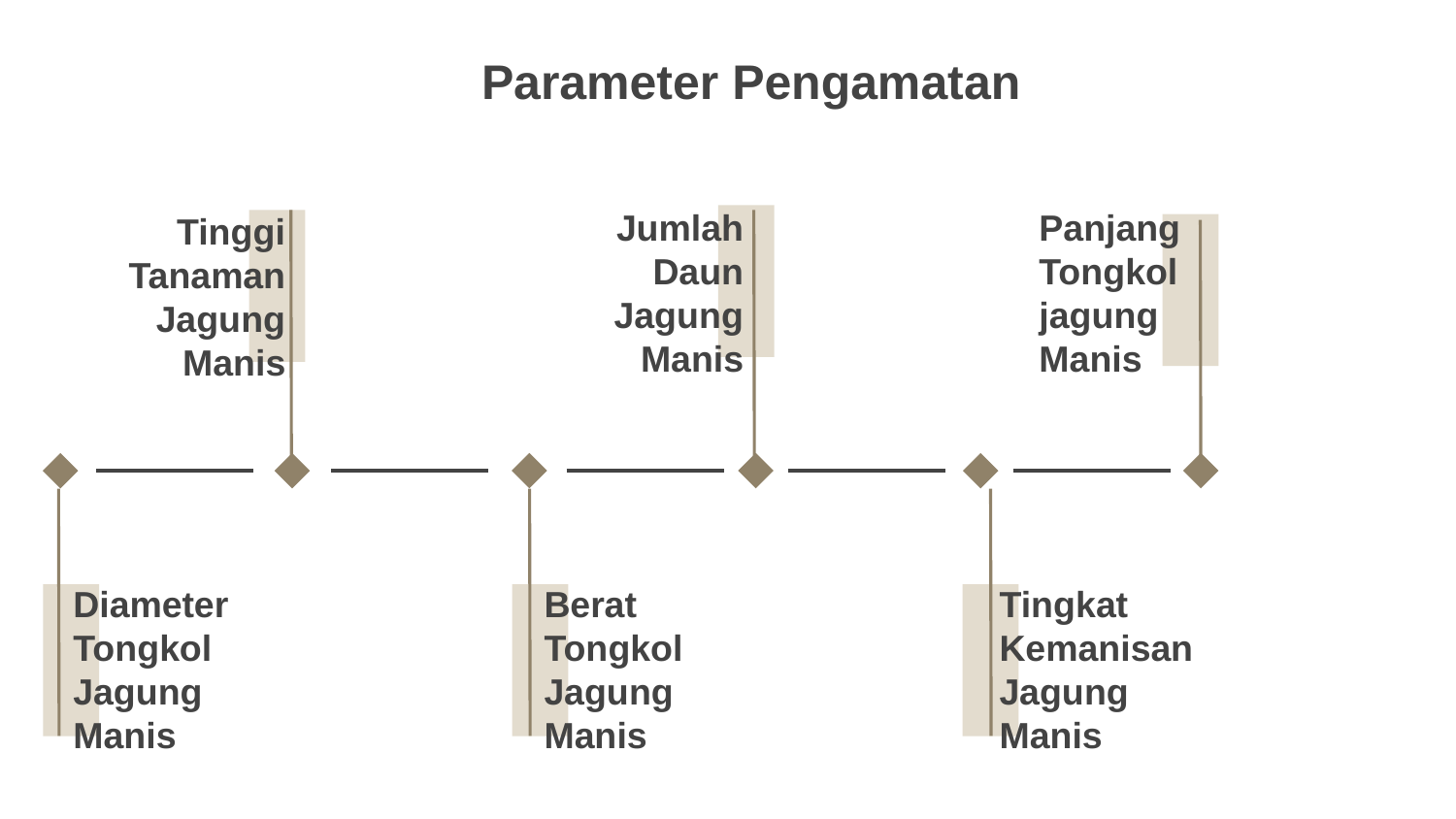

# Parameter Pengamatan
Jumlah Daun Jagung Manis
Panjang Tongkol jagung Manis
Tinggi Tanaman Jagung Manis

Diameter Tongkol Jagung Manis
Berat Tongkol Jagung Manis
Tingkat Kemanisan Jagung Manis